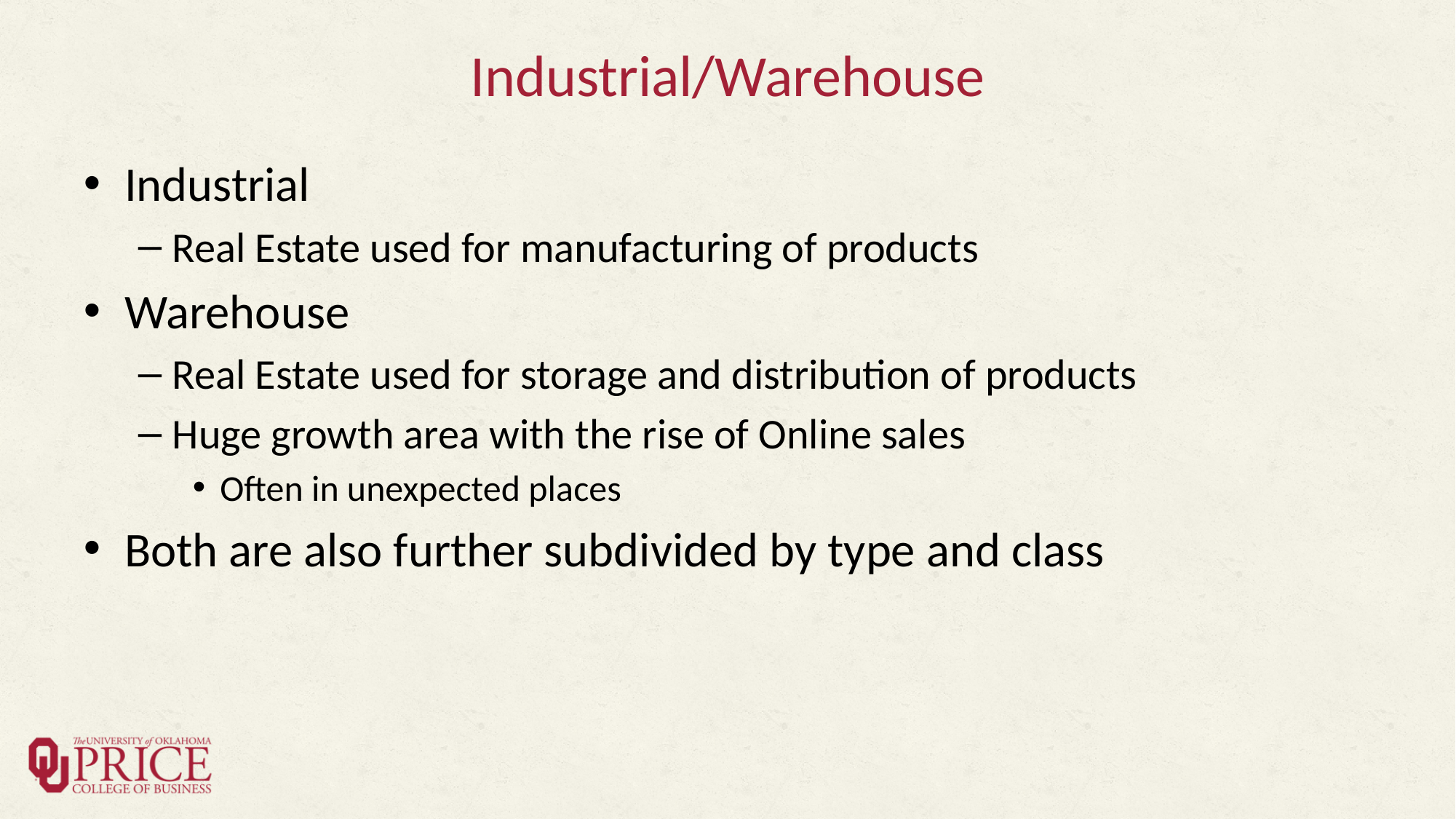

# Industrial/Warehouse
Industrial
Real Estate used for manufacturing of products
Warehouse
Real Estate used for storage and distribution of products
Huge growth area with the rise of Online sales
Often in unexpected places
Both are also further subdivided by type and class